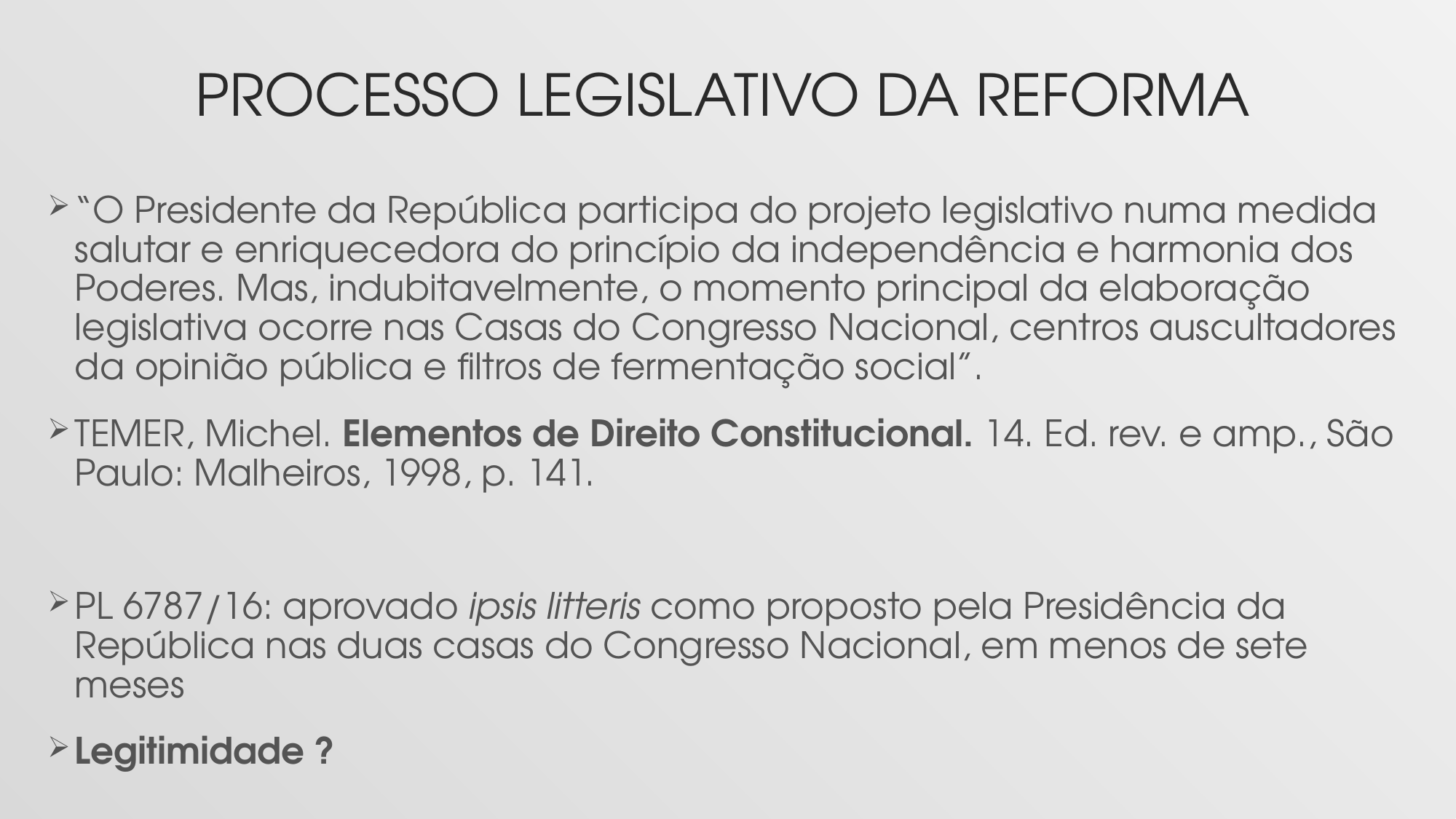

# PROCESSO LEGISLATIVO DA REFORMA
“O Presidente da República participa do projeto legislativo numa medida salutar e enriquecedora do princípio da independência e harmonia dos Poderes. Mas, indubitavelmente, o momento principal da elaboração legislativa ocorre nas Casas do Congresso Nacional, centros auscultadores da opinião pública e filtros de fermentação social”.
TEMER, Michel. Elementos de Direito Constitucional. 14. Ed. rev. e amp., São Paulo: Malheiros, 1998, p. 141.

PL 6787/16: aprovado ipsis litteris como proposto pela Presidência da República nas duas casas do Congresso Nacional, em menos de sete meses
Legitimidade ?